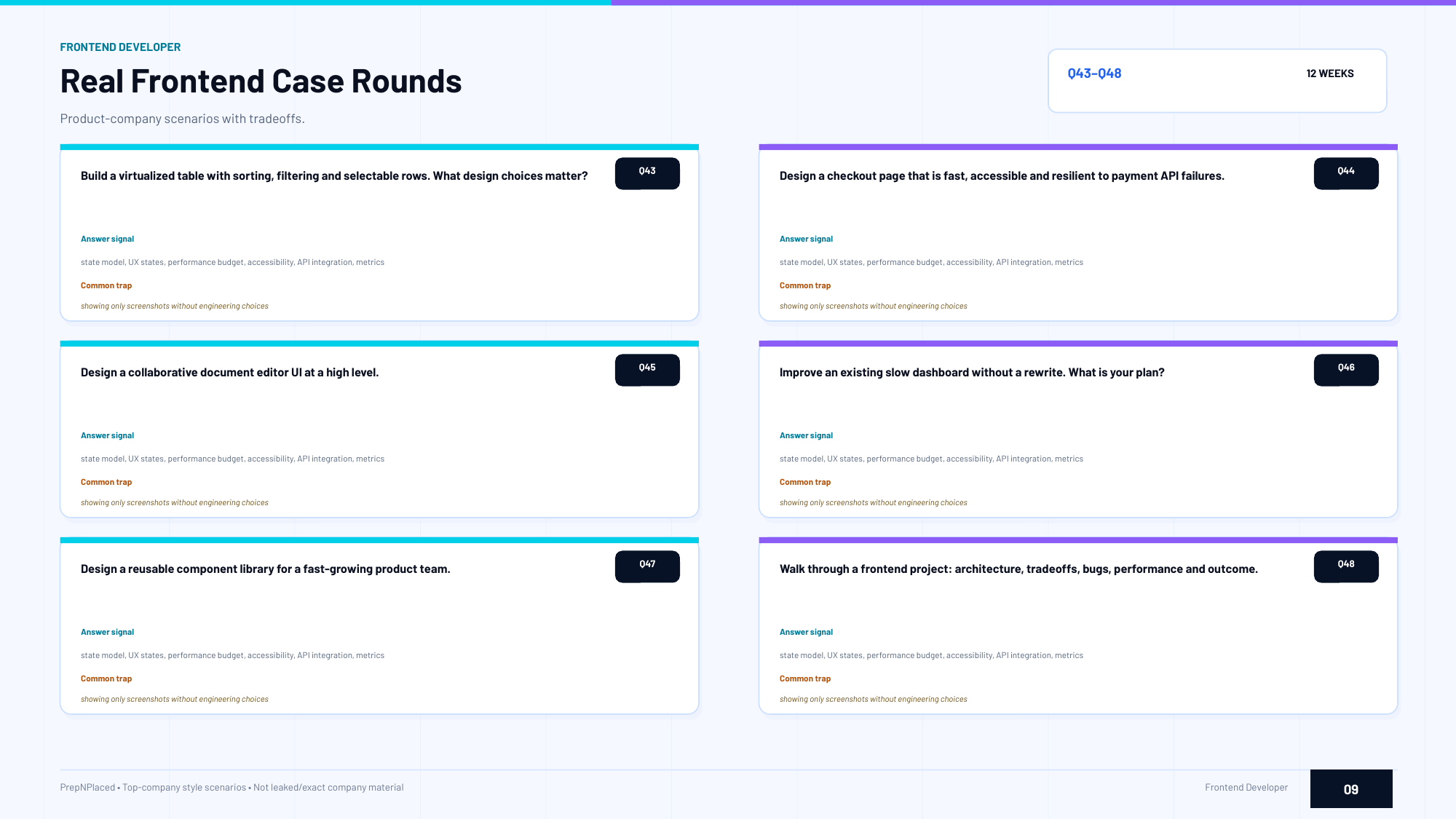

FRONTEND DEVELOPER

Real Frontend Case Rounds
Q43–Q48
12 WEEKS
Product-company scenarios with tradeoffs.

Q43
Q44
Build a virtualized table with sorting, filtering and selectable rows. What design choices matter?
Design a checkout page that is fast, accessible and resilient to payment API failures.
Answer signal
Answer signal
state model, UX states, performance budget, accessibility, API integration, metrics
state model, UX states, performance budget, accessibility, API integration, metrics
Common trap
Common trap
showing only screenshots without engineering choices
showing only screenshots without engineering choices

Q45
Q46
Design a collaborative document editor UI at a high level.
Improve an existing slow dashboard without a rewrite. What is your plan?
Answer signal
Answer signal
state model, UX states, performance budget, accessibility, API integration, metrics
state model, UX states, performance budget, accessibility, API integration, metrics
Common trap
Common trap
showing only screenshots without engineering choices
showing only screenshots without engineering choices

Q47
Q48
Design a reusable component library for a fast-growing product team.
Walk through a frontend project: architecture, tradeoffs, bugs, performance and outcome.
Answer signal
Answer signal
state model, UX states, performance budget, accessibility, API integration, metrics
state model, UX states, performance budget, accessibility, API integration, metrics
Common trap
Common trap
showing only screenshots without engineering choices
showing only screenshots without engineering choices

09
PrepNPlaced • Top-company style scenarios • Not leaked/exact company material
Frontend Developer